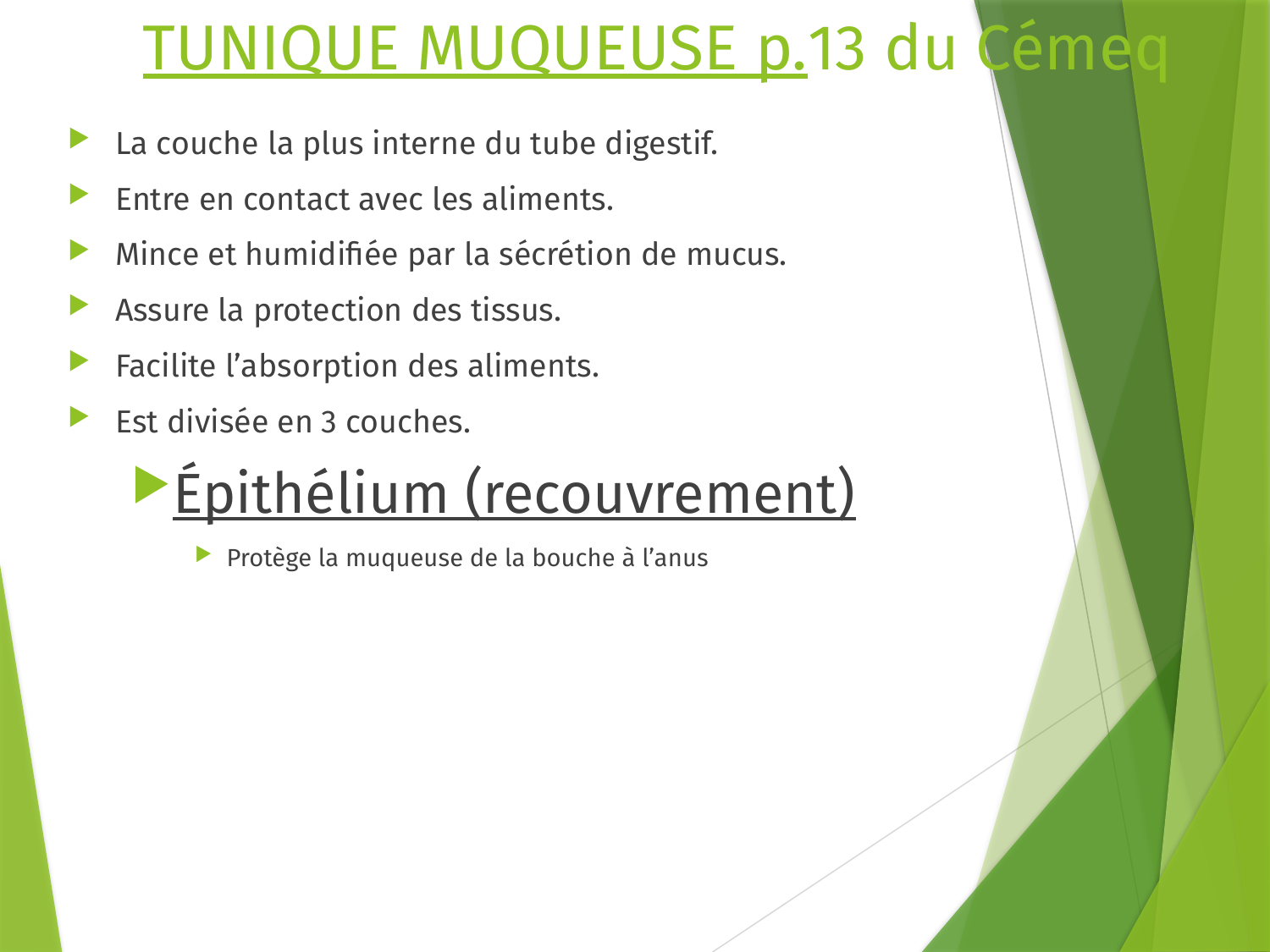

# TUNIQUE MUQUEUSE p.13 du Cémeq
La couche la plus interne du tube digestif.
Entre en contact avec les aliments.
Mince et humidifiée par la sécrétion de mucus.
Assure la protection des tissus.
Facilite l’absorption des aliments.
Est divisée en 3 couches.
Épithélium (recouvrement)
Protège la muqueuse de la bouche à l’anus